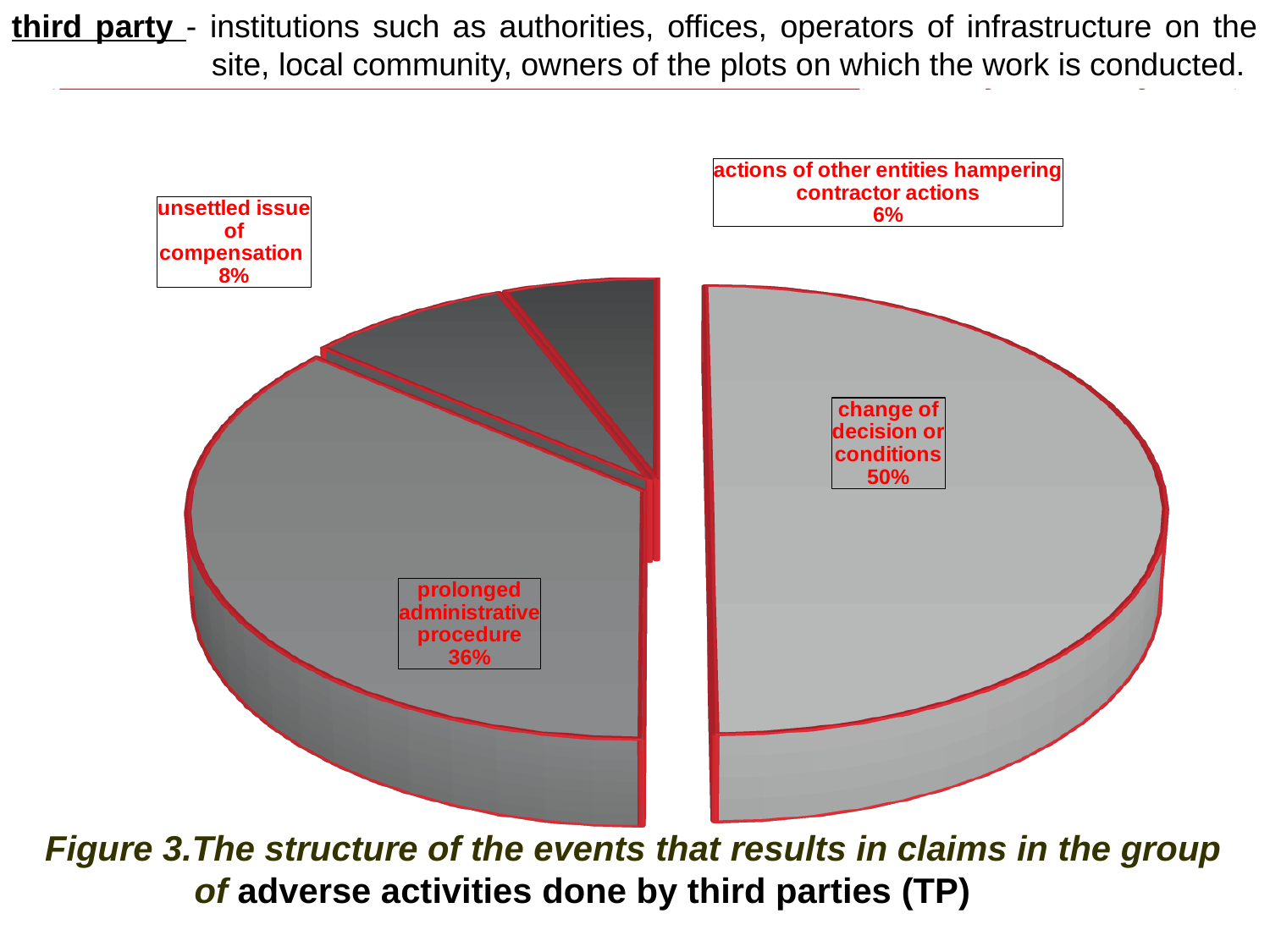

third party - institutions such as authorities, offices, operators of infrastructure on the site, local community, owners of the plots on which the work is conducted.

[unsupported chart]

Figure 3.The structure of the events that results in claims in the group of adverse activities done by third parties (TP)